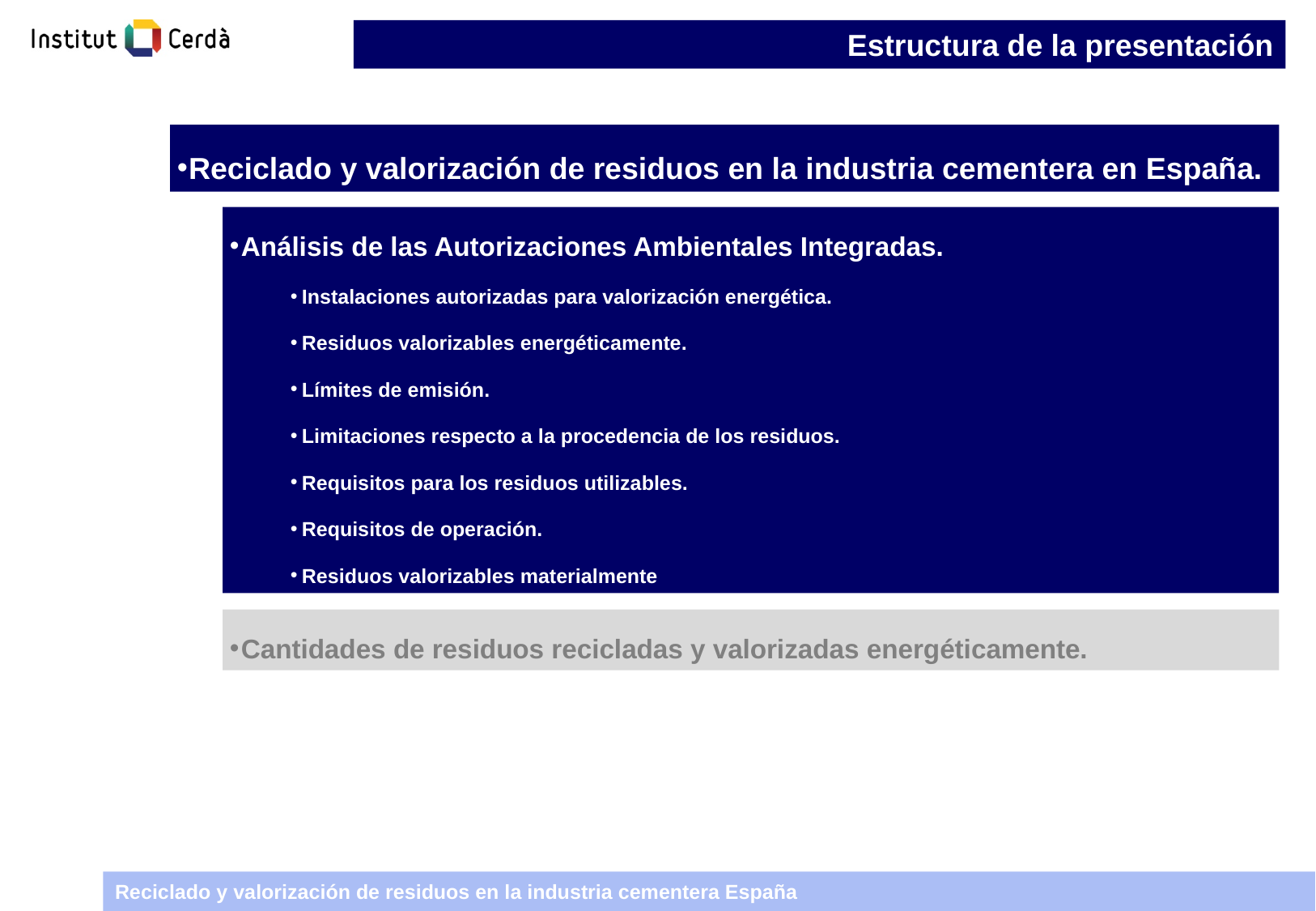

Estructura de la presentación
Reciclado y valorización de residuos en la industria cementera en España.
Análisis de las Autorizaciones Ambientales Integradas.
Instalaciones autorizadas para valorización energética.
Residuos valorizables energéticamente.
Límites de emisión.
Limitaciones respecto a la procedencia de los residuos.
Requisitos para los residuos utilizables.
Requisitos de operación.
Residuos valorizables materialmente
Cantidades de residuos recicladas y valorizadas energéticamente.